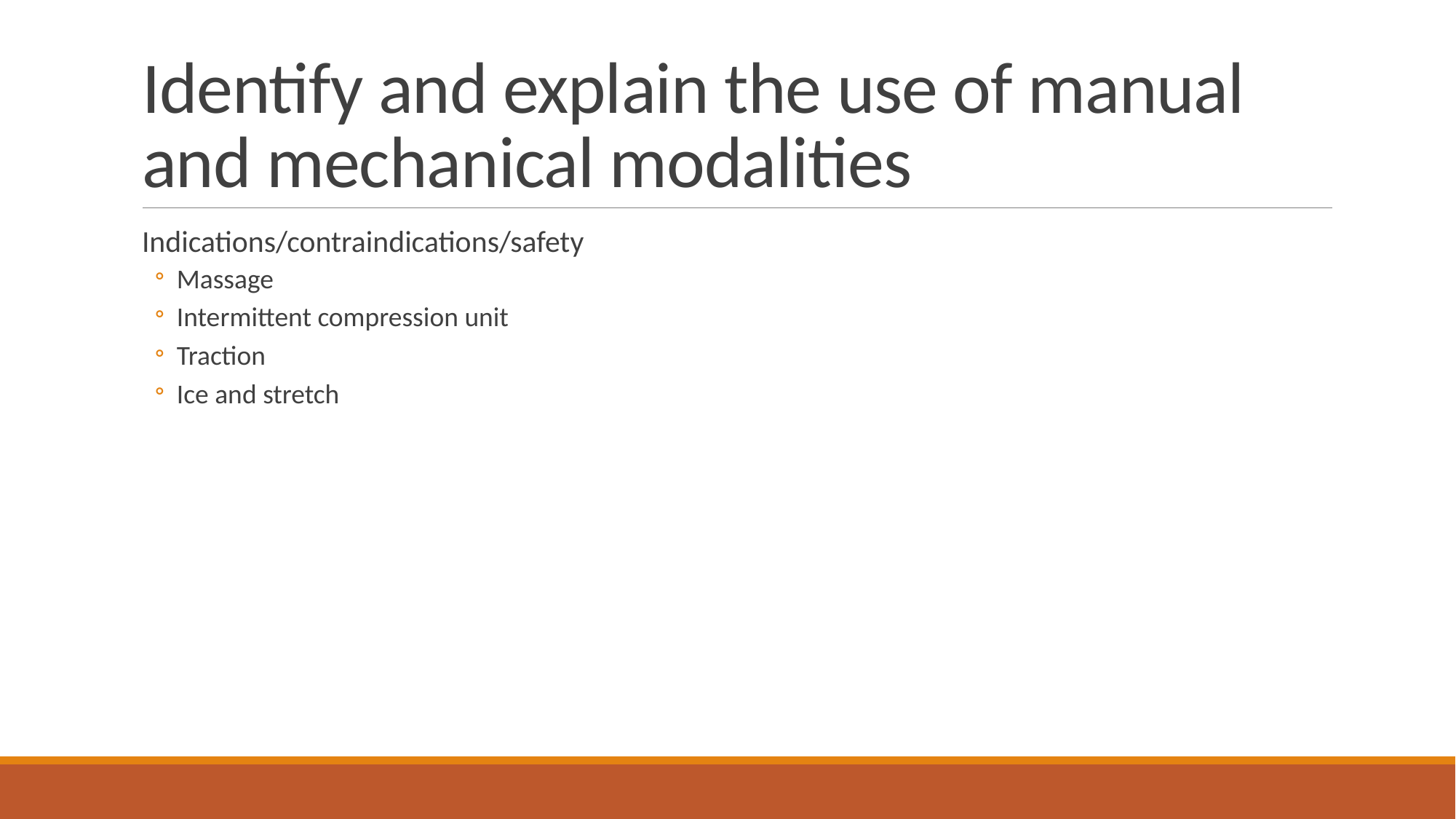

# Identify and explain the use of manual and mechanical modalities
Indications/contraindications/safety
Massage
Intermittent compression unit
Traction
Ice and stretch